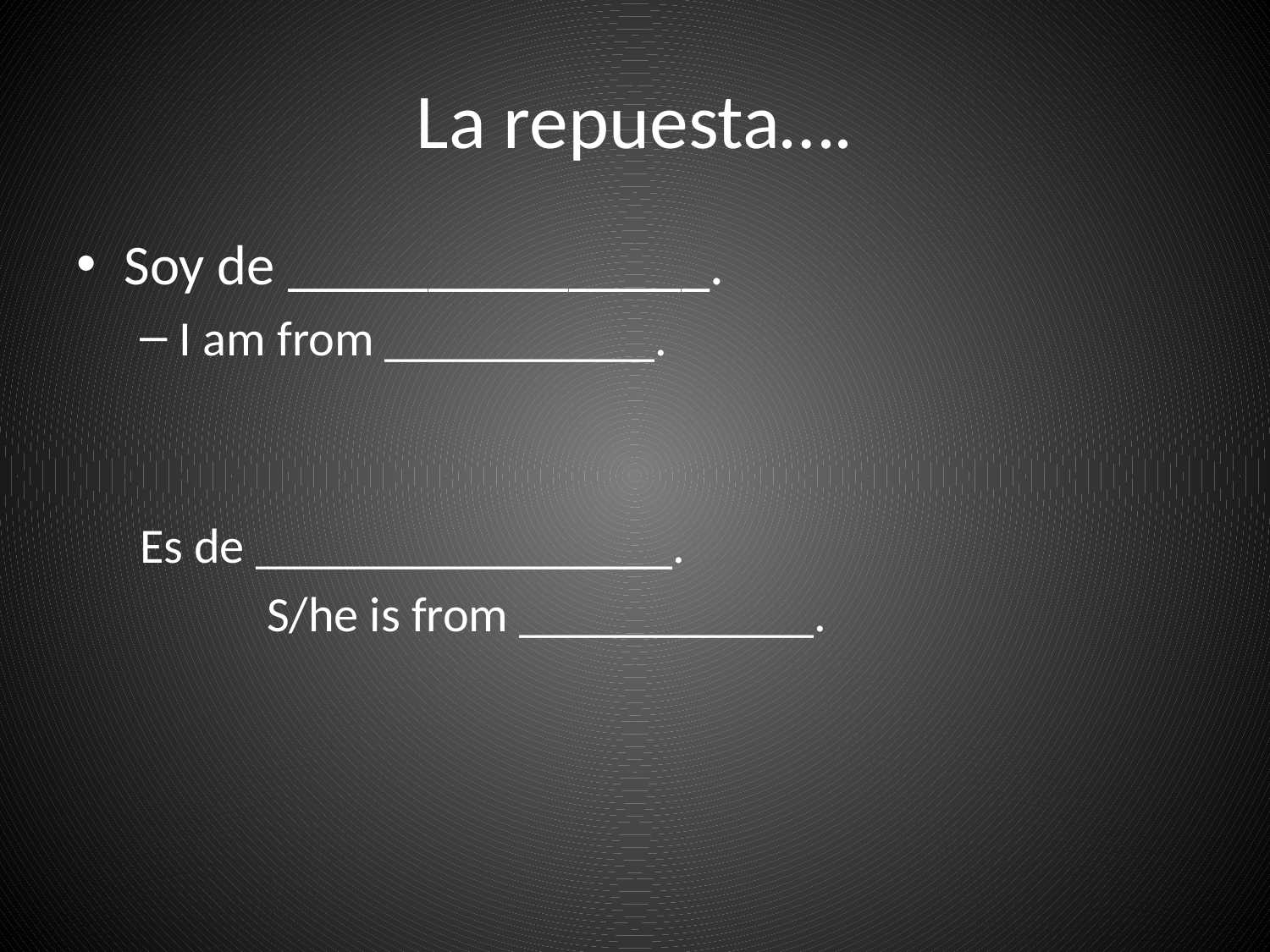

# La repuesta….
Soy de _______________.
I am from ___________.

Es de _________________.
	S/he is from ____________.